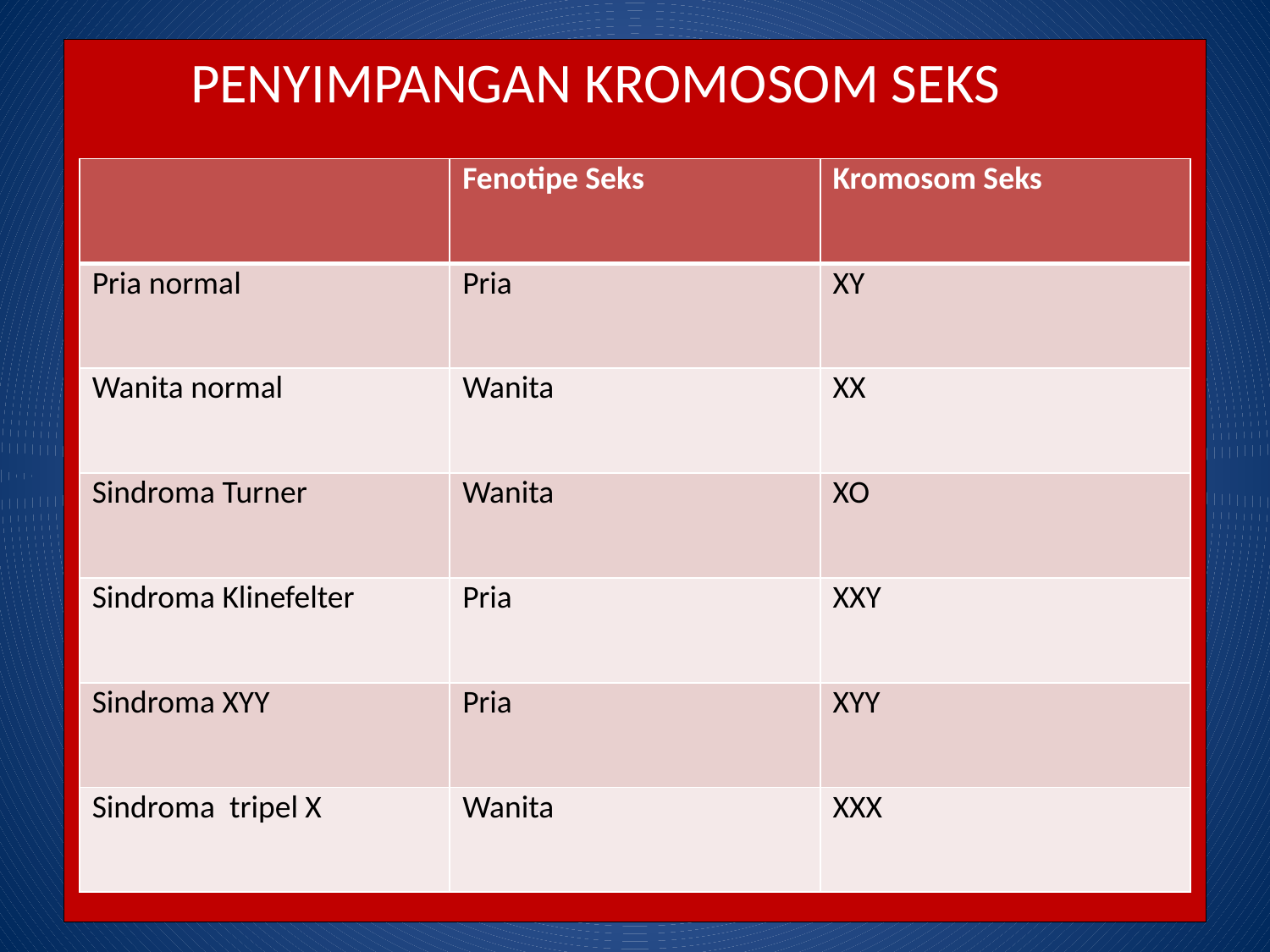

PENYIMPANGAN KROMOSOM SEKS

|  | Fenotipe Seks | Kromosom Seks |
| --- | --- | --- |
| Pria normal | Pria | XY |
| Wanita normal | Wanita | XX |
| Sindroma Turner | Wanita | XO |
| Sindroma Klinefelter | Pria | XXY |
| Sindroma XYY | Pria | XYY |
| Sindroma tripel X | Wanita | XXX |